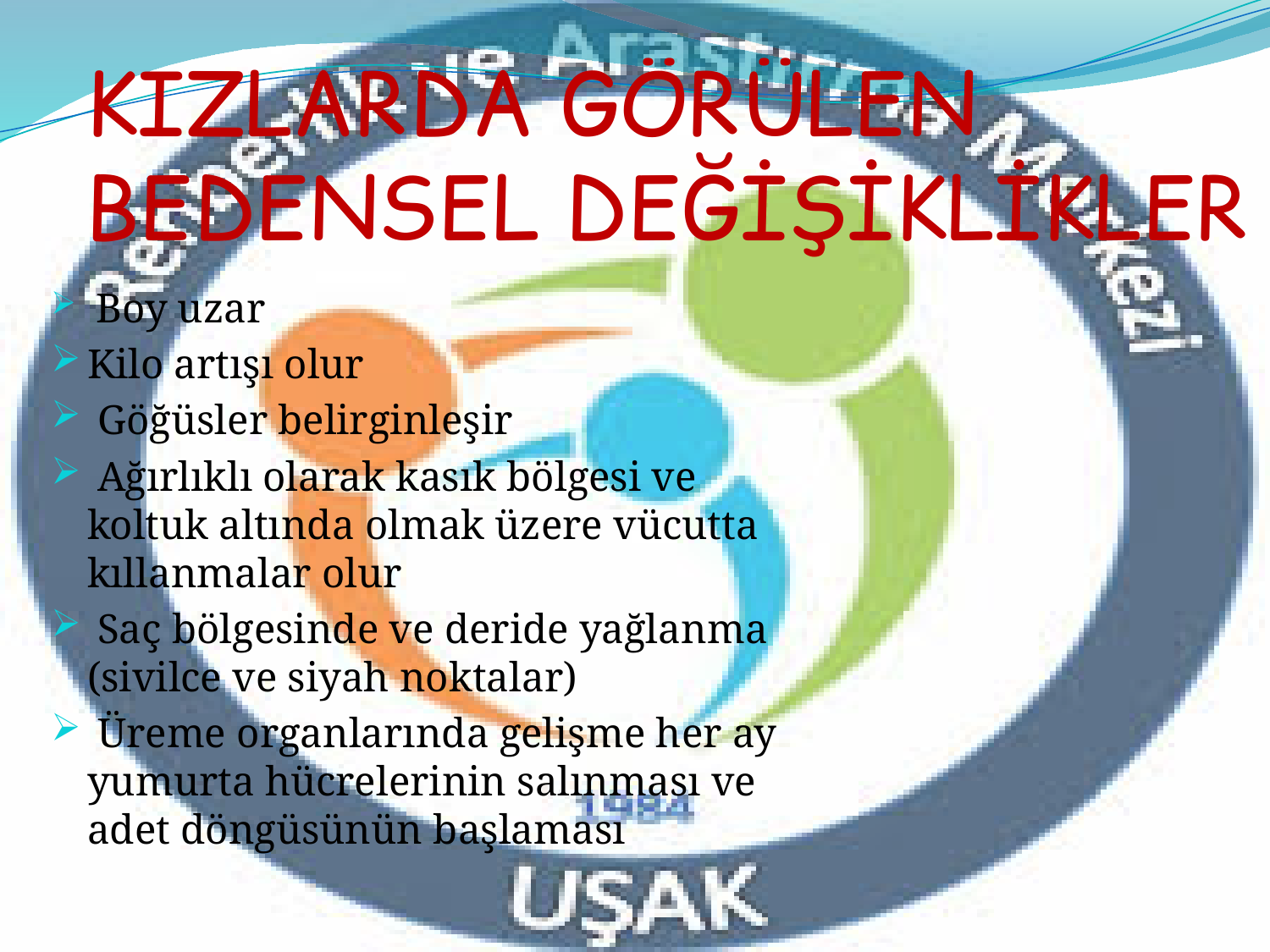

# KIZLARDA GÖRÜLEN BEDENSEL DEĞİŞİKLİKLER
 Boy uzar
Kilo artışı olur
 Göğüsler belirginleşir
 Ağırlıklı olarak kasık bölgesi ve koltuk altında olmak üzere vücutta kıllanmalar olur
 Saç bölgesinde ve deride yağlanma (sivilce ve siyah noktalar)
 Üreme organlarında gelişme her ay yumurta hücrelerinin salınması ve adet döngüsünün başlaması